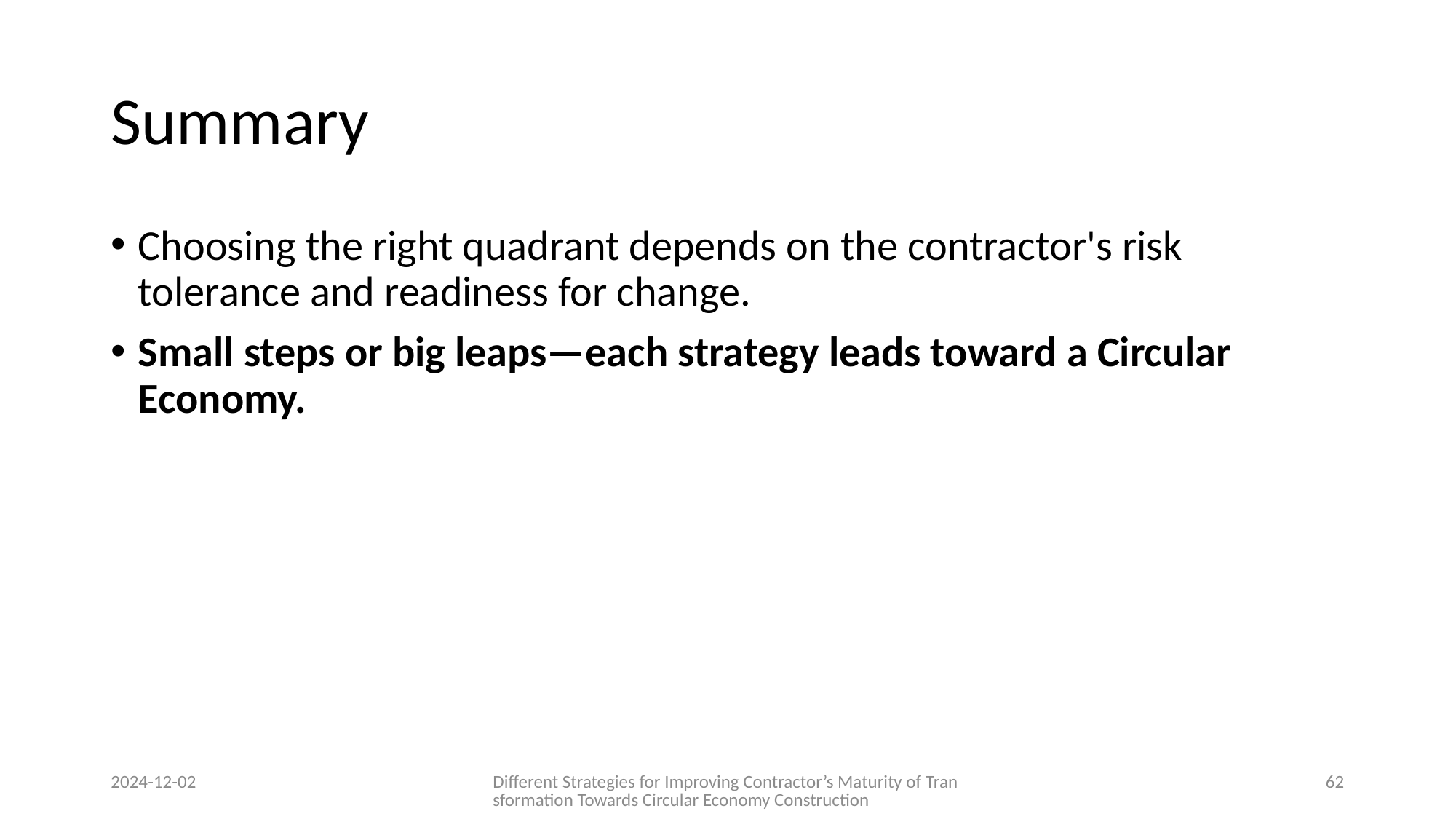

# Summary
Choosing the right quadrant depends on the contractor's risk tolerance and readiness for change.
Small steps or big leaps—each strategy leads toward a Circular Economy.
2024-12-02
Different Strategies for Improving Contractor’s Maturity of Transformation Towards Circular Economy Construction
62